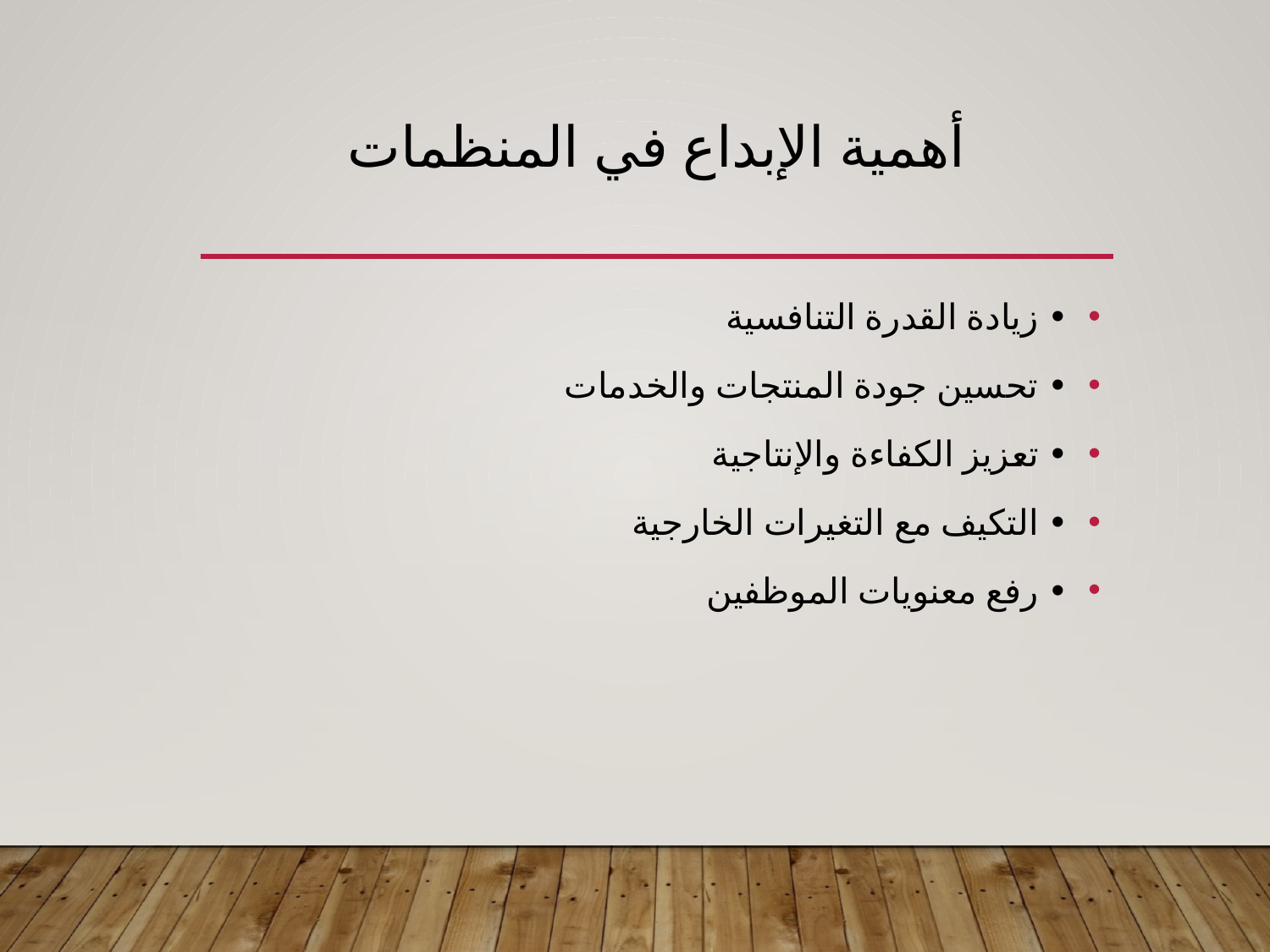

# أهمية الإبداع في المنظمات
• زيادة القدرة التنافسية
• تحسين جودة المنتجات والخدمات
• تعزيز الكفاءة والإنتاجية
• التكيف مع التغيرات الخارجية
• رفع معنويات الموظفين